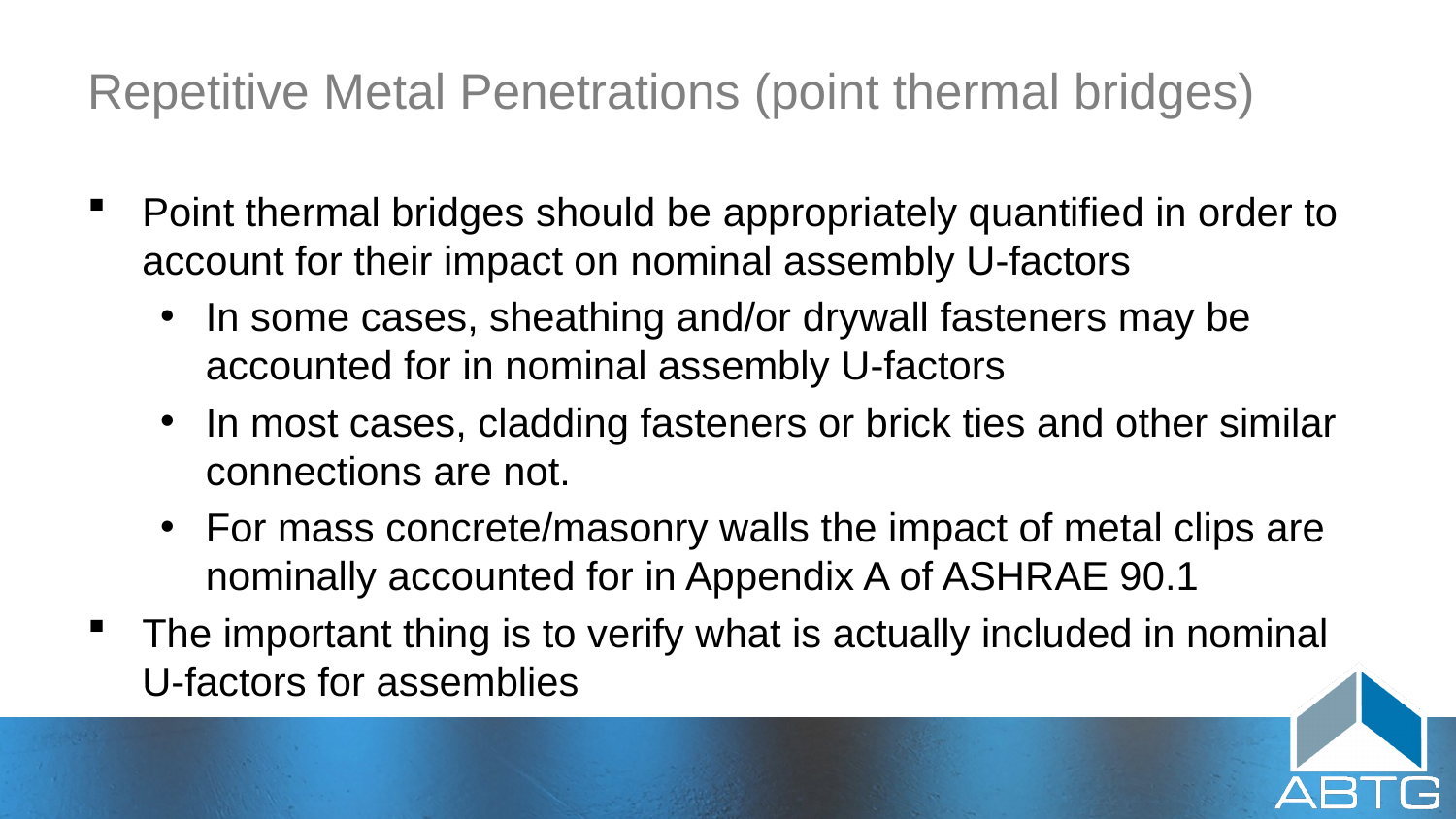

# Repetitive Metal Penetrations (point thermal bridges)
Point thermal bridges should be appropriately quantified in order to account for their impact on nominal assembly U-factors
In some cases, sheathing and/or drywall fasteners may be accounted for in nominal assembly U-factors
In most cases, cladding fasteners or brick ties and other similar connections are not.
For mass concrete/masonry walls the impact of metal clips are nominally accounted for in Appendix A of ASHRAE 90.1
The important thing is to verify what is actually included in nominal U-factors for assemblies